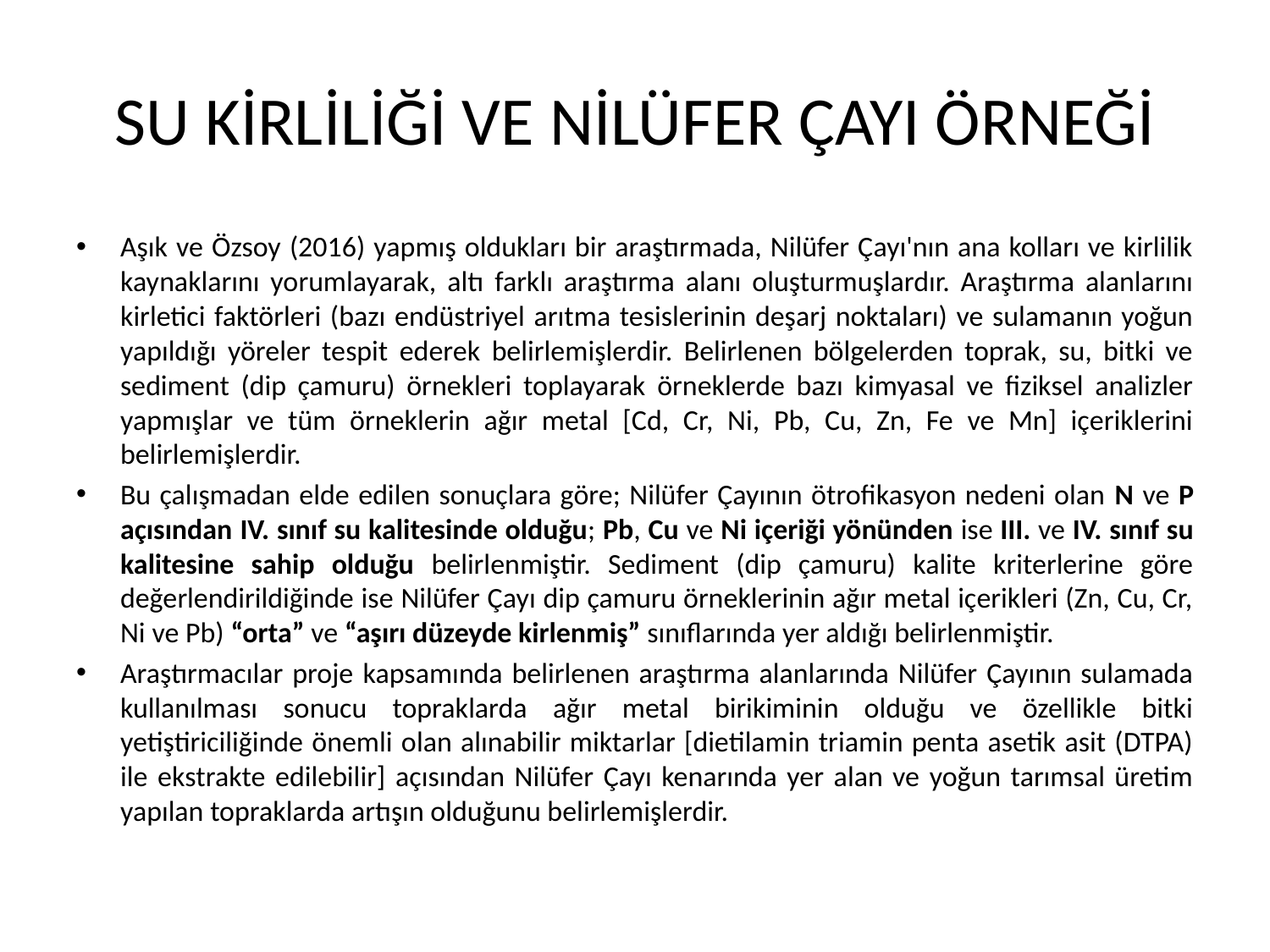

# SU KİRLİLİĞİ VE NİLÜFER ÇAYI ÖRNEĞİ
Aşık ve Özsoy (2016) yapmış oldukları bir araştırmada, Nilüfer Çayı'nın ana kolları ve kirlilik kaynaklarını yorumlayarak, altı farklı araştırma alanı oluşturmuşlardır. Araştırma alanlarını kirletici faktörleri (bazı endüstriyel arıtma tesislerinin deşarj noktaları) ve sulamanın yoğun yapıldığı yöreler tespit ederek belirlemişlerdir. Belirlenen bölgelerden toprak, su, bitki ve sediment (dip çamuru) örnekleri toplayarak örneklerde bazı kimyasal ve fiziksel analizler yapmışlar ve tüm örneklerin ağır metal [Cd, Cr, Ni, Pb, Cu, Zn, Fe ve Mn] içeriklerini belirlemişlerdir.
Bu çalışmadan elde edilen sonuçlara göre; Nilüfer Çayının ötrofikasyon nedeni olan N ve P açısından IV. sınıf su kalitesinde olduğu; Pb, Cu ve Ni içeriği yönünden ise III. ve IV. sınıf su kalitesine sahip olduğu belirlenmiştir. Sediment (dip çamuru) kalite kriterlerine göre değerlendirildiğinde ise Nilüfer Çayı dip çamuru örneklerinin ağır metal içerikleri (Zn, Cu, Cr, Ni ve Pb) “orta” ve “aşırı düzeyde kirlenmiş” sınıflarında yer aldığı belirlenmiştir.
Araştırmacılar proje kapsamında belirlenen araştırma alanlarında Nilüfer Çayının sulamada kullanılması sonucu topraklarda ağır metal birikiminin olduğu ve özellikle bitki yetiştiriciliğinde önemli olan alınabilir miktarlar [dietilamin triamin penta asetik asit (DTPA) ile ekstrakte edilebilir] açısından Nilüfer Çayı kenarında yer alan ve yoğun tarımsal üretim yapılan topraklarda artışın olduğunu belirlemişlerdir.